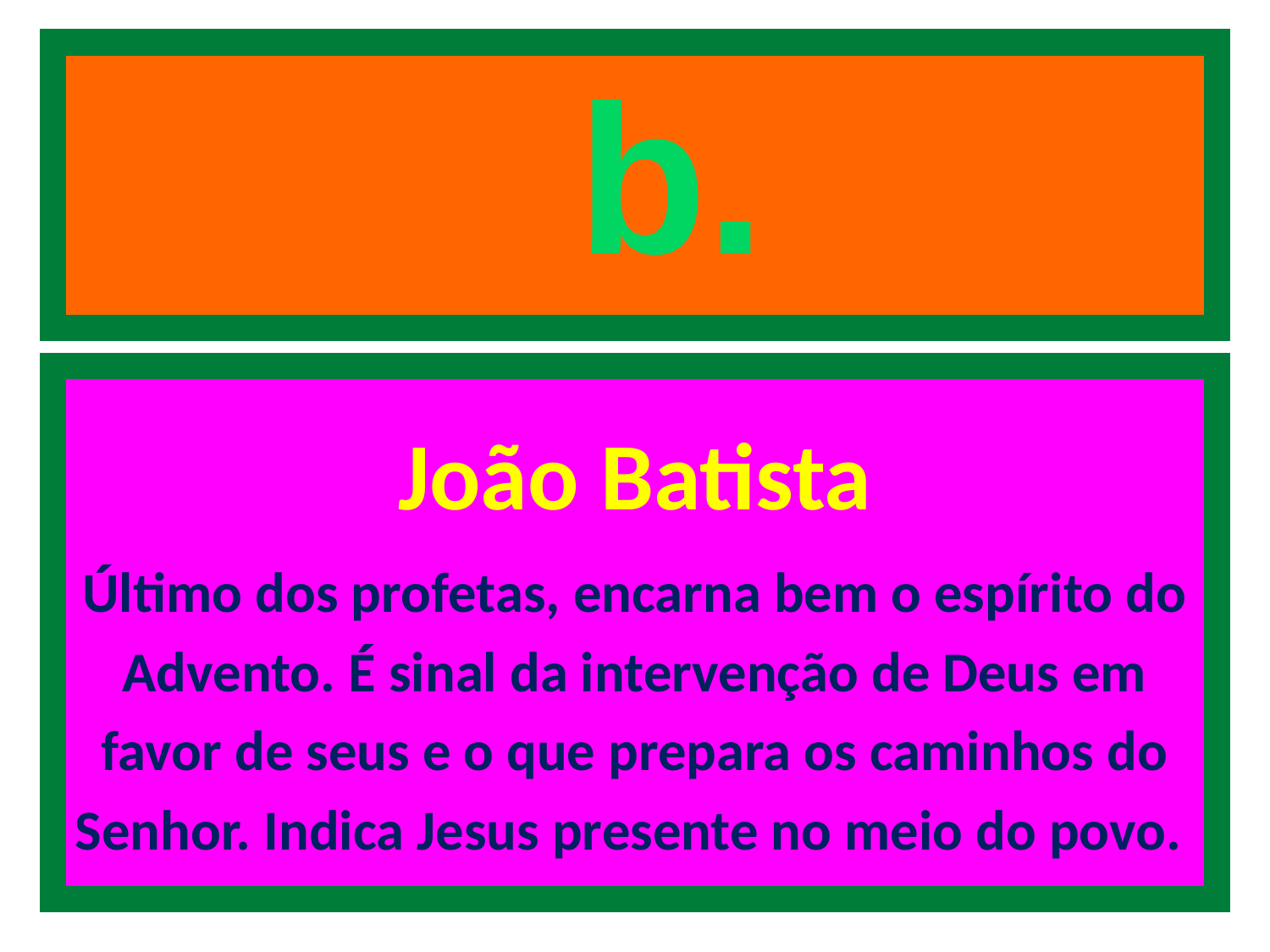

# b.

João Batista
Último dos profetas, encarna bem o espírito do Advento. É sinal da intervenção de Deus em favor de seus e o que prepara os caminhos do Senhor. Indica Jesus presente no meio do povo.